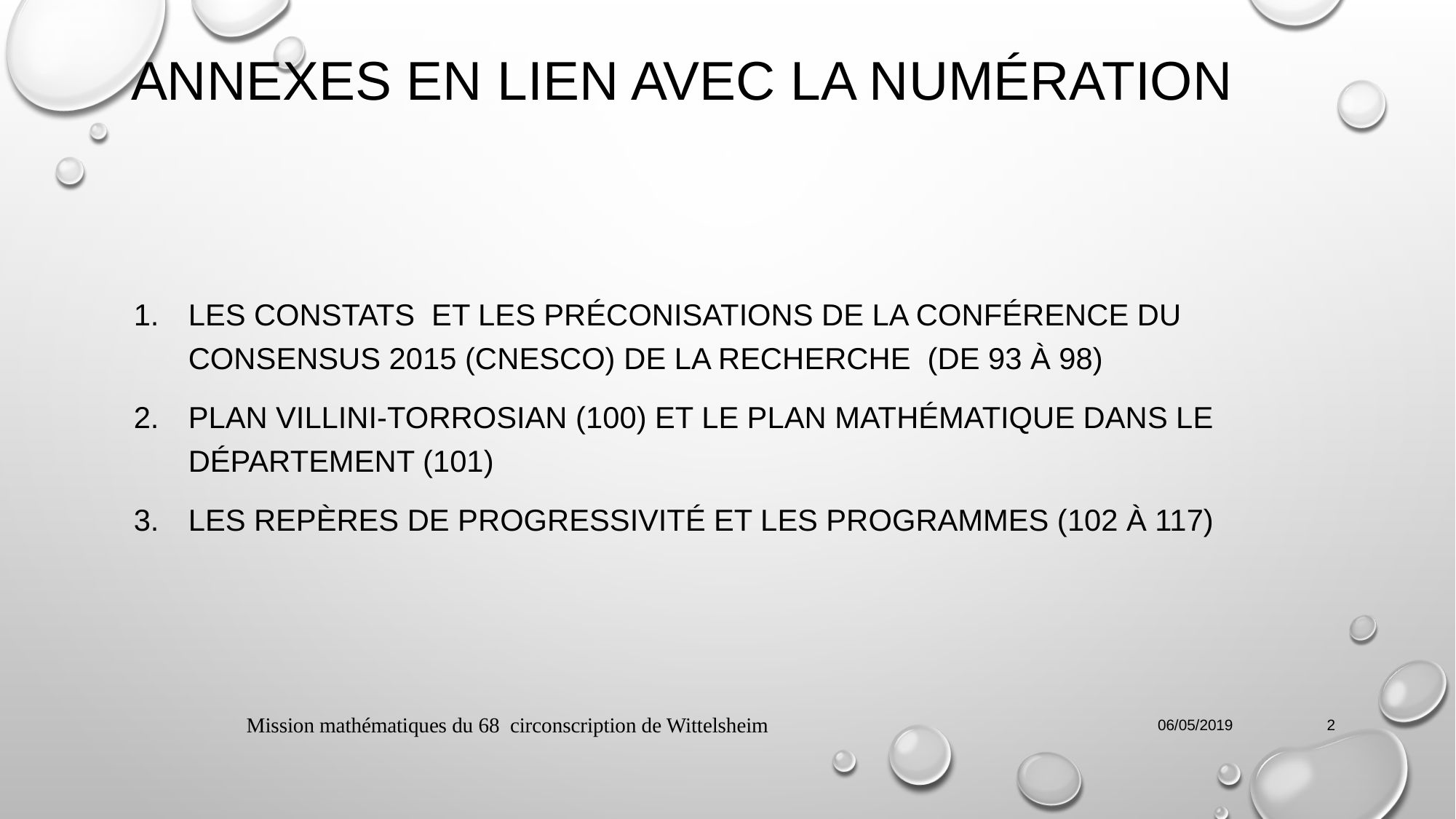

# Annexes en lien avec la numération
Les constats  et les préconisations de la conférence du consensus 2015 (CNESCO) de la recherche  (de 93 à 98)
Plan Villini-Torrosian (100) et le plan mathématique dans le département (101)
Les repères de progressivité et les programmes (102 à 117)

Mission mathématiques du 68  circonscription de Wittelsheim
06/05/2019
2